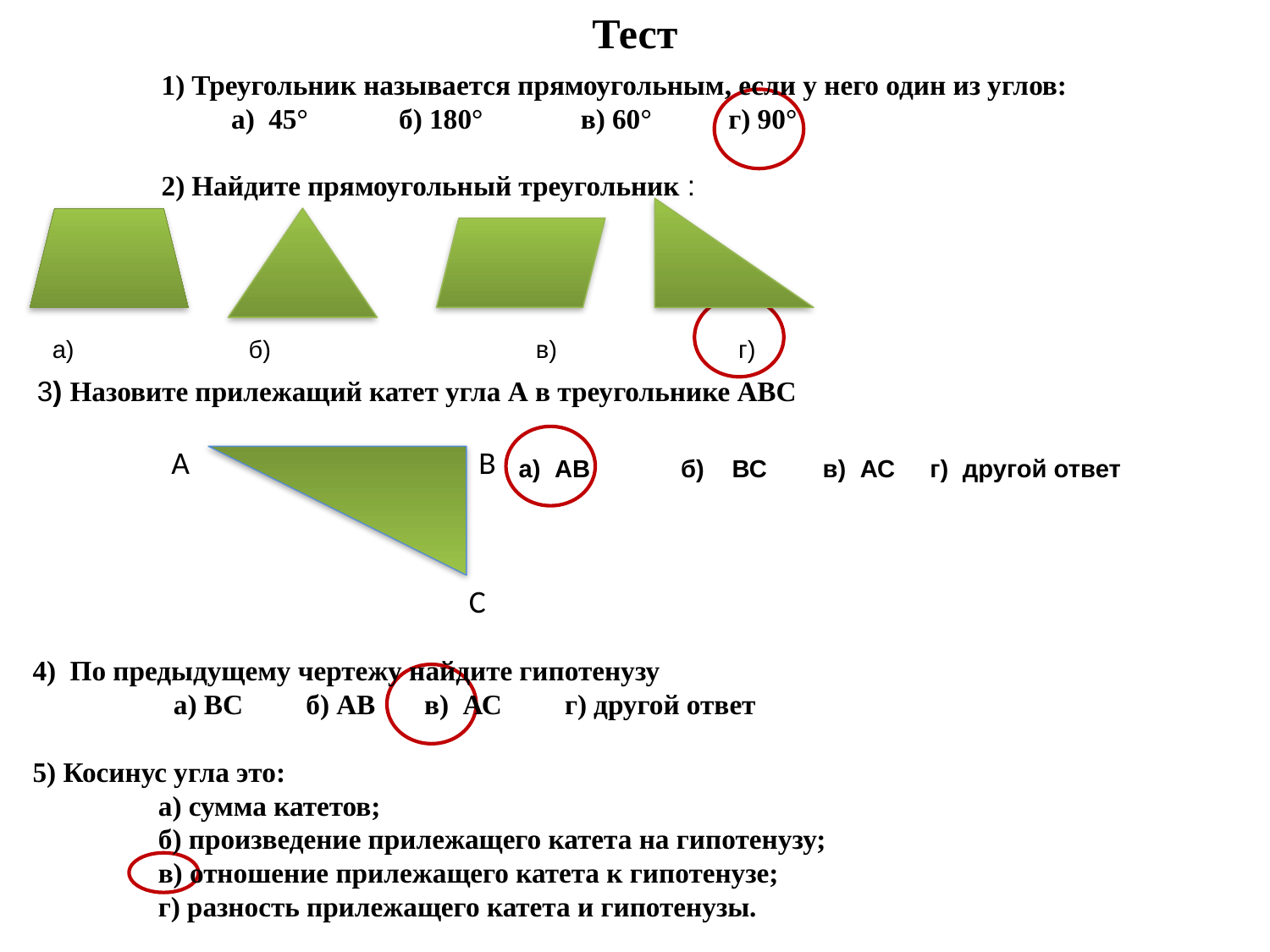

Тест

1) Треугольник называется прямоугольным, если у него один из углов:
          а)  45°             б) 180°              в) 60°           г) 90°

2) Найдите прямоугольный треугольник :

а)                         б)                                      в)                          г)

3) Назовите прилежащий катет угла А в треугольнике АВС

А
В
С

а)  АВ             б)    ВС        в)  АС     г)  другой ответ

4)  По предыдущему чертежу найдите гипотенузу
	  а) ВС         б) АВ       в)  АС         г) другой ответ

5) Косинус угла это:
                  а) сумма катетов;
                  б) произведение прилежащего катета на гипотенузу;
                  в) отношение прилежащего катета к гипотенузе;
                  г) разность прилежащего катета и гипотенузы.